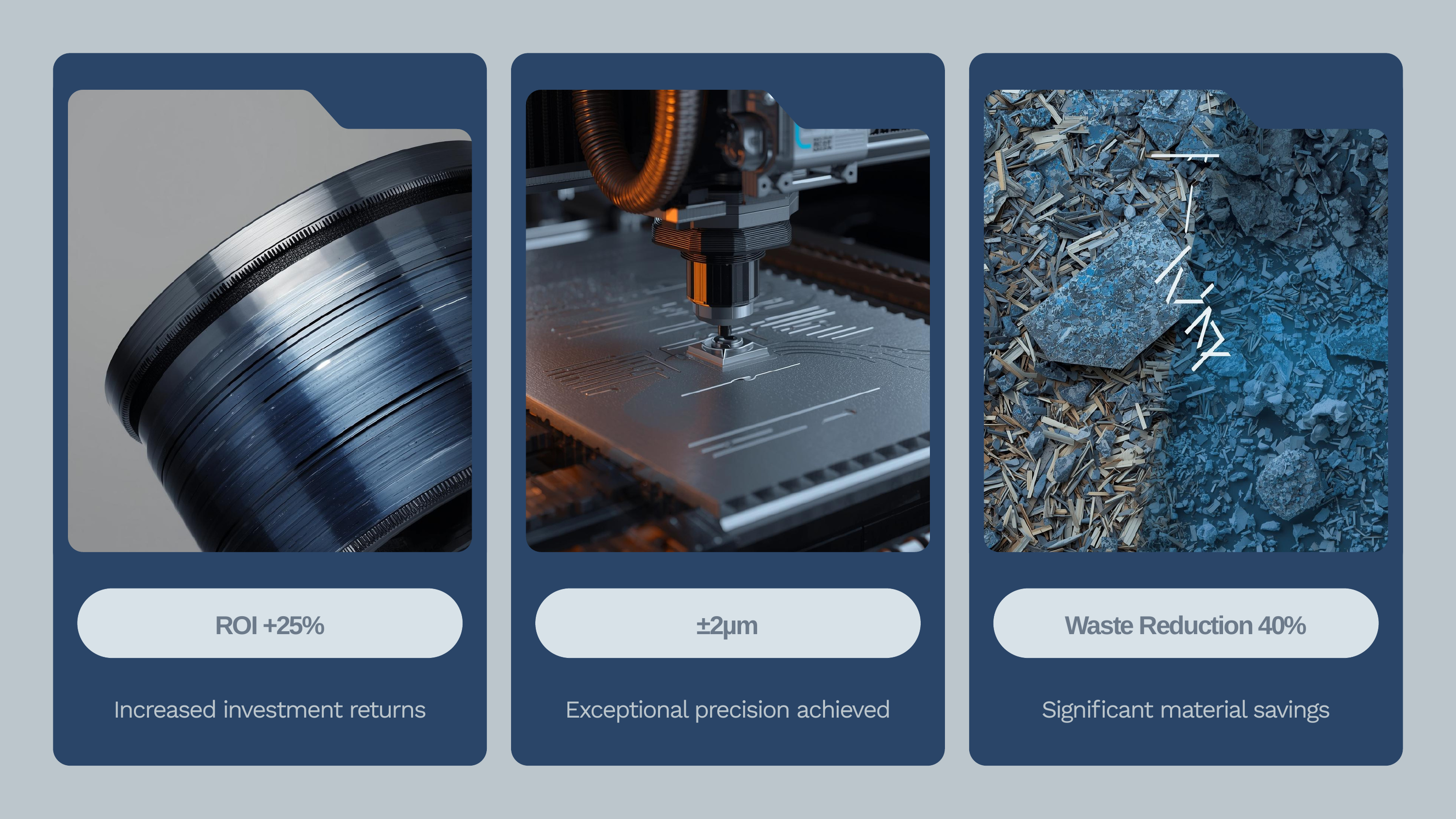

ROI +25%
±2µm
Waste Reduction 40%
Increased investment returns
Exceptional precision achieved
Significant material savings